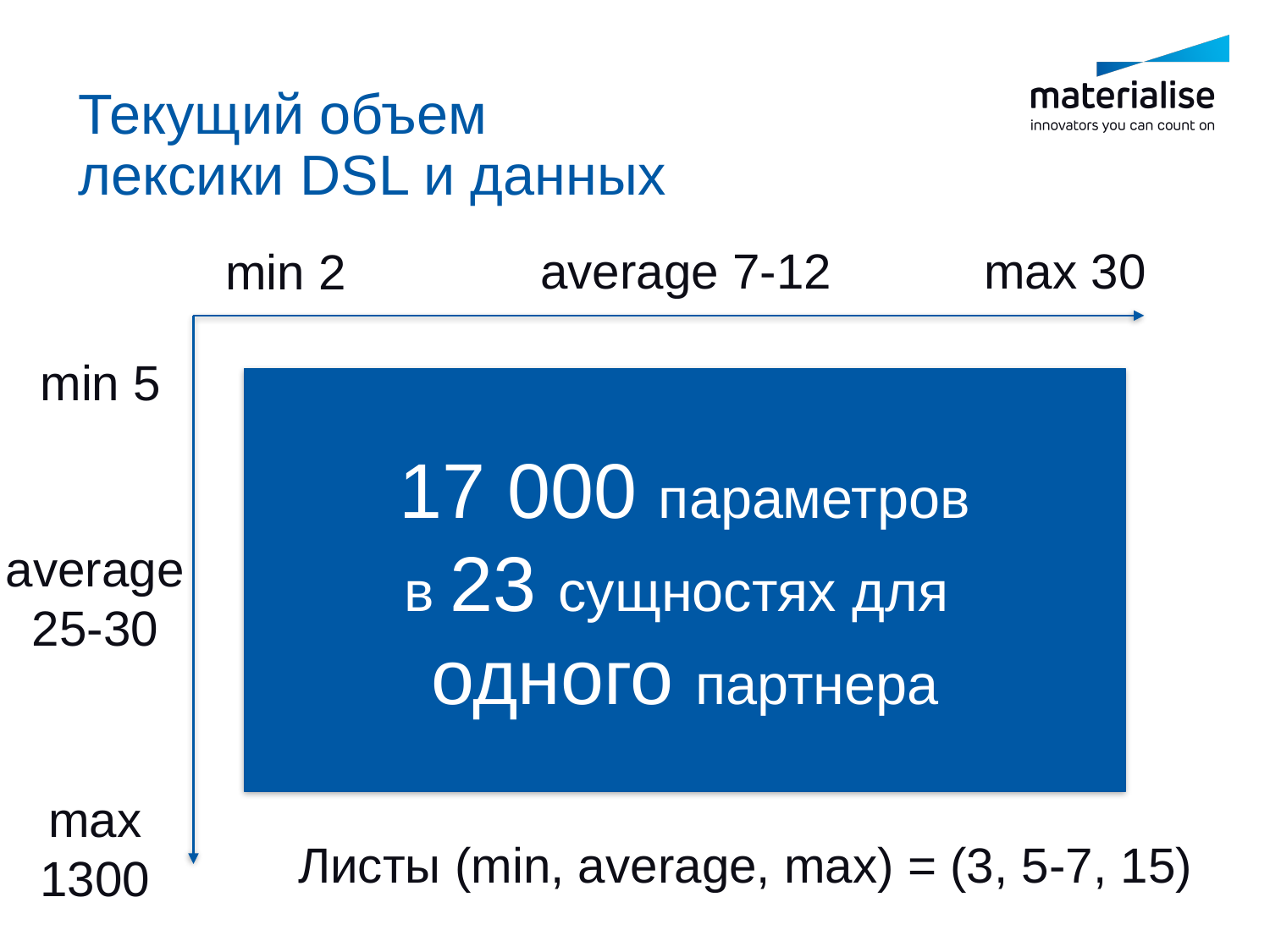

# Текущий объем лексики DSL и данных
average 7-12
max 30
min 2
min 5
17 000 параметров
в 23 сущностях для
одного партнера
average
25-30
max
1300
Листы (min, average, max) = (3, 5-7, 15)